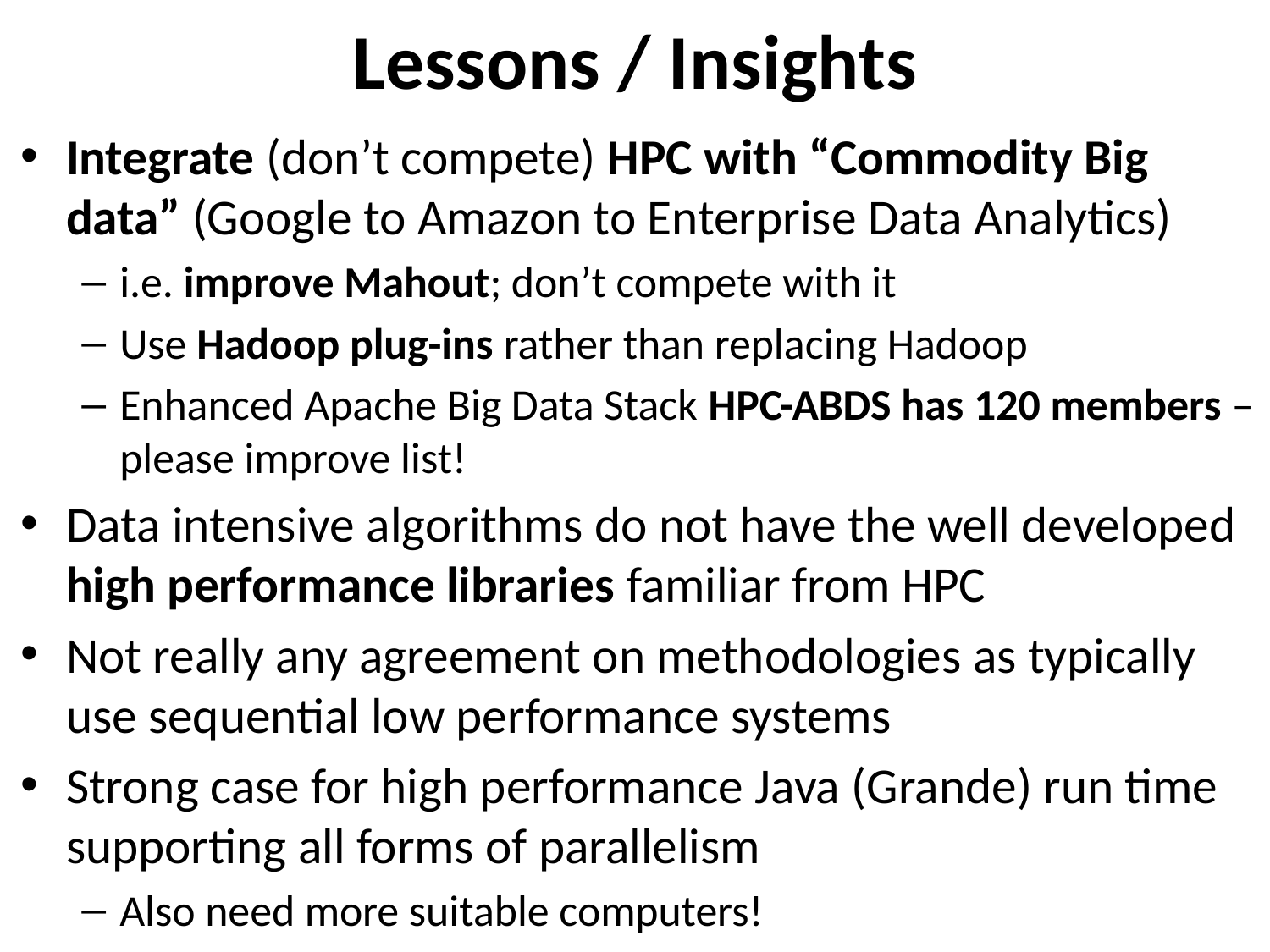

# Lessons / Insights
Integrate (don’t compete) HPC with “Commodity Big data” (Google to Amazon to Enterprise Data Analytics)
i.e. improve Mahout; don’t compete with it
Use Hadoop plug-ins rather than replacing Hadoop
Enhanced Apache Big Data Stack HPC-ABDS has 120 members – please improve list!
Data intensive algorithms do not have the well developed high performance libraries familiar from HPC
Not really any agreement on methodologies as typically use sequential low performance systems
Strong case for high performance Java (Grande) run time supporting all forms of parallelism
Also need more suitable computers!